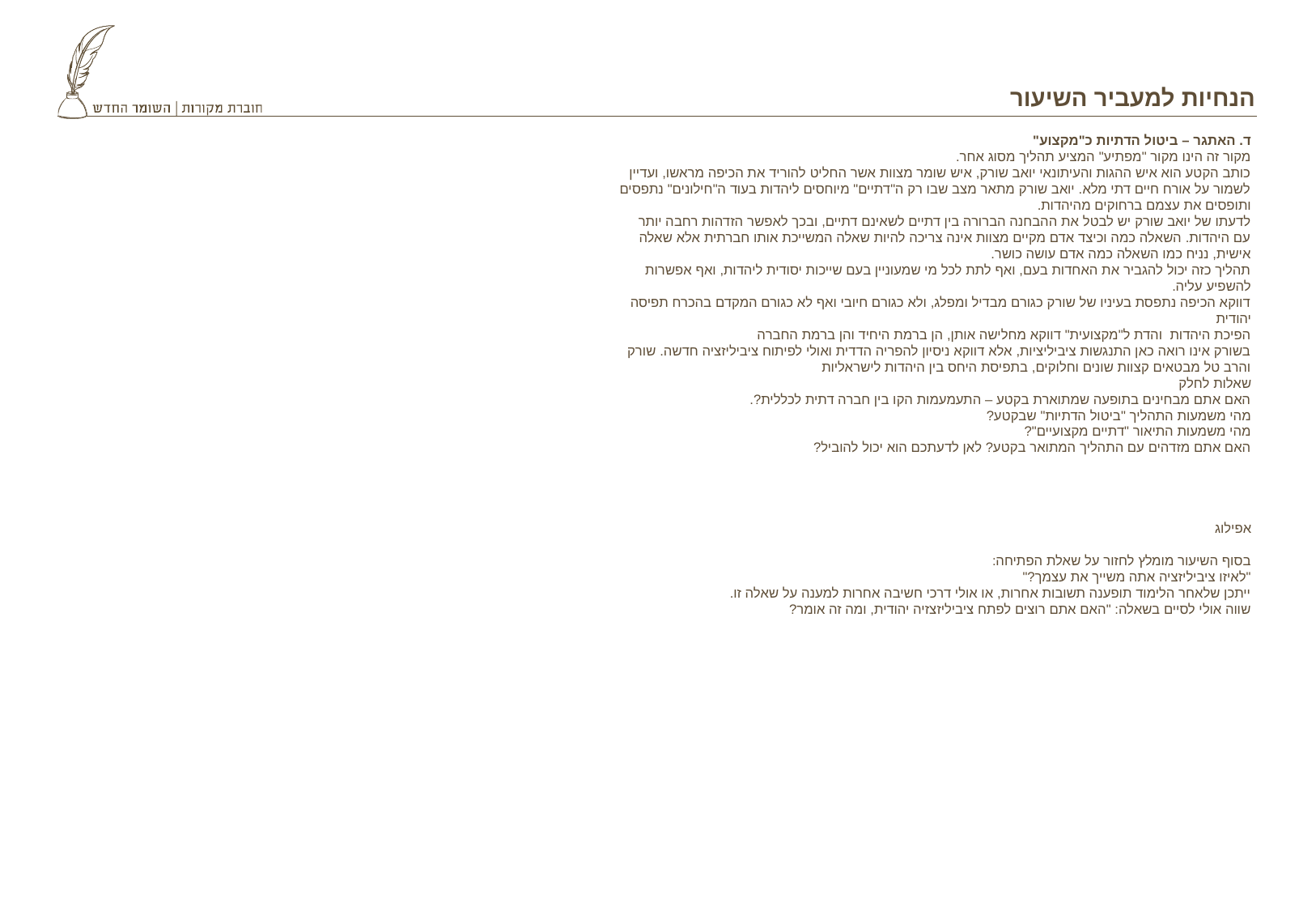

# הנחיות למעביר השיעור

ד. האתגר – ביטול הדתיות כ"מקצוע"
מקור זה הינו מקור "מפתיע" המציע תהליך מסוג אחר.
כותב הקטע הוא איש ההגות והעיתונאי יואב שורק, איש שומר מצוות אשר החליט להוריד את הכיפה מראשו, ועדיין לשמור על אורח חיים דתי מלא. יואב שורק מתאר מצב שבו רק ה"דתיים" מיוחסים ליהדות בעוד ה"חילונים" נתפסים ותופסים את עצמם ברחוקים מהיהדות.
לדעתו של יואב שורק יש לבטל את ההבחנה הברורה בין דתיים לשאינם דתיים, ובכך לאפשר הזדהות רחבה יותר עם היהדות. השאלה כמה וכיצד אדם מקיים מצוות אינה צריכה להיות שאלה המשייכת אותו חברתית אלא שאלה אישית, נניח כמו השאלה כמה אדם עושה כושר.
תהליך כזה יכול להגביר את האחדות בעם, ואף לתת לכל מי שמעוניין בעם שייכות יסודית ליהדות, ואף אפשרות להשפיע עליה.
דווקא הכיפה נתפסת בעיניו של שורק כגורם מבדיל ומפלג, ולא כגורם חיובי ואף לא כגורם המקדם בהכרח תפיסה יהודית
הפיכת היהדות  והדת ל"מקצועית" דווקא מחלישה אותן, הן ברמת היחיד והן ברמת החברה
בשורק אינו רואה כאן התנגשות ציביליציות, אלא דווקא ניסיון להפריה הדדית ואולי לפיתוח ציביליזציה חדשה. שורק והרב טל מבטאים קצוות שונים וחלוקים, בתפיסת היחס בין היהדות לישראליות
שאלות לחלק
האם אתם מבחינים בתופעה שמתוארת בקטע – התעמעמות הקו בין חברה דתית לכללית?.
מהי משמעות התהליך "ביטול הדתיות" שבקטע?
מהי משמעות התיאור "דתיים מקצועיים"?
האם אתם מזדהים עם התהליך המתואר בקטע? לאן לדעתכם הוא יכול להוביל?

אפילוג

בסוף השיעור מומלץ לחזור על שאלת הפתיחה:
"לאיזו ציביליזציה אתה משייך את עצמך?"
ייתכן שלאחר הלימוד תופענה תשובות אחרות, או אולי דרכי חשיבה אחרות למענה על שאלה זו.
שווה אולי לסיים בשאלה: "האם אתם רוצים לפתח ציביליזצזיה יהודית, ומה זה אומר?